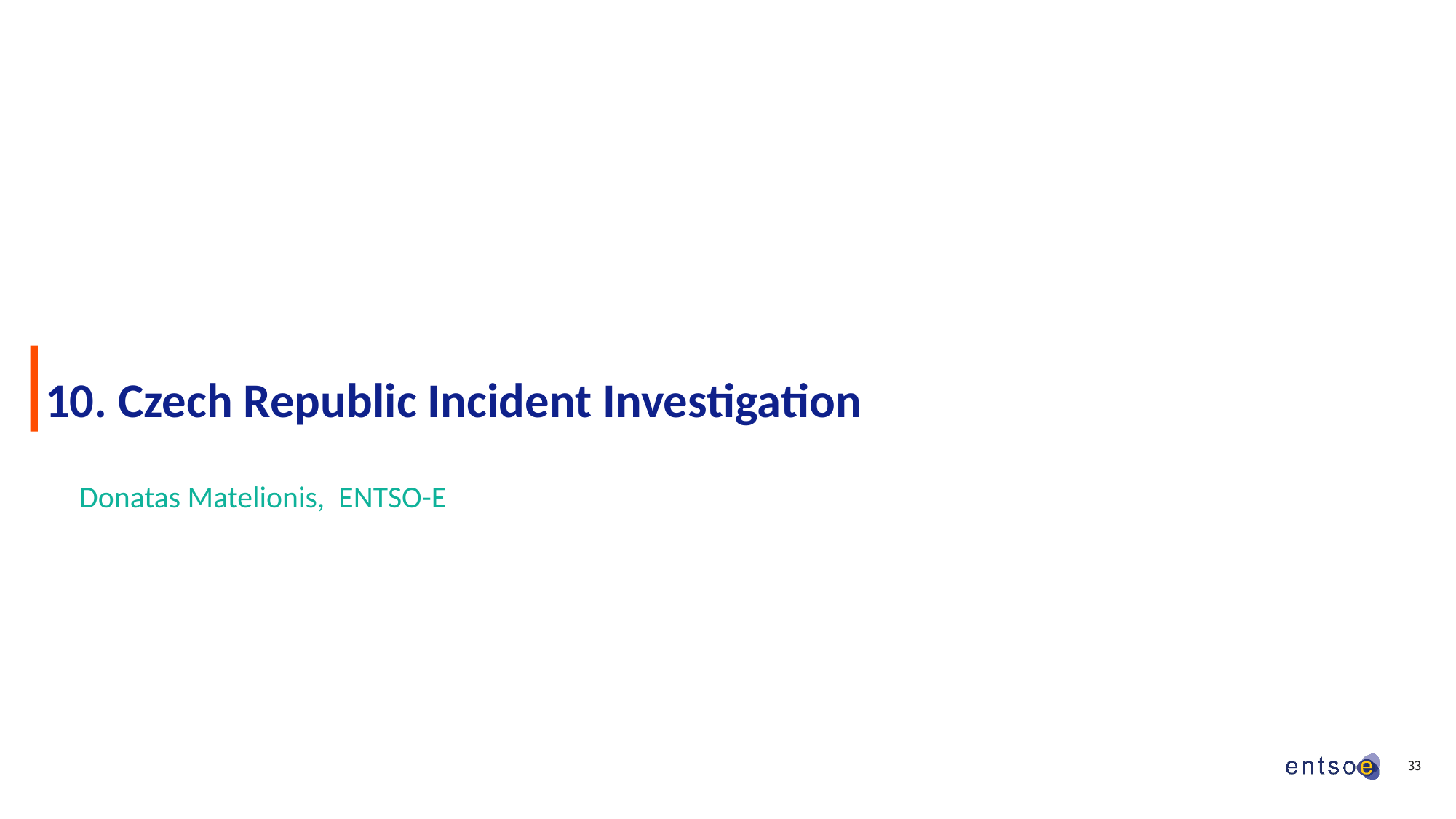

# 10. Czech Republic Incident Investigation

Donatas Matelionis,  ENTSO-E